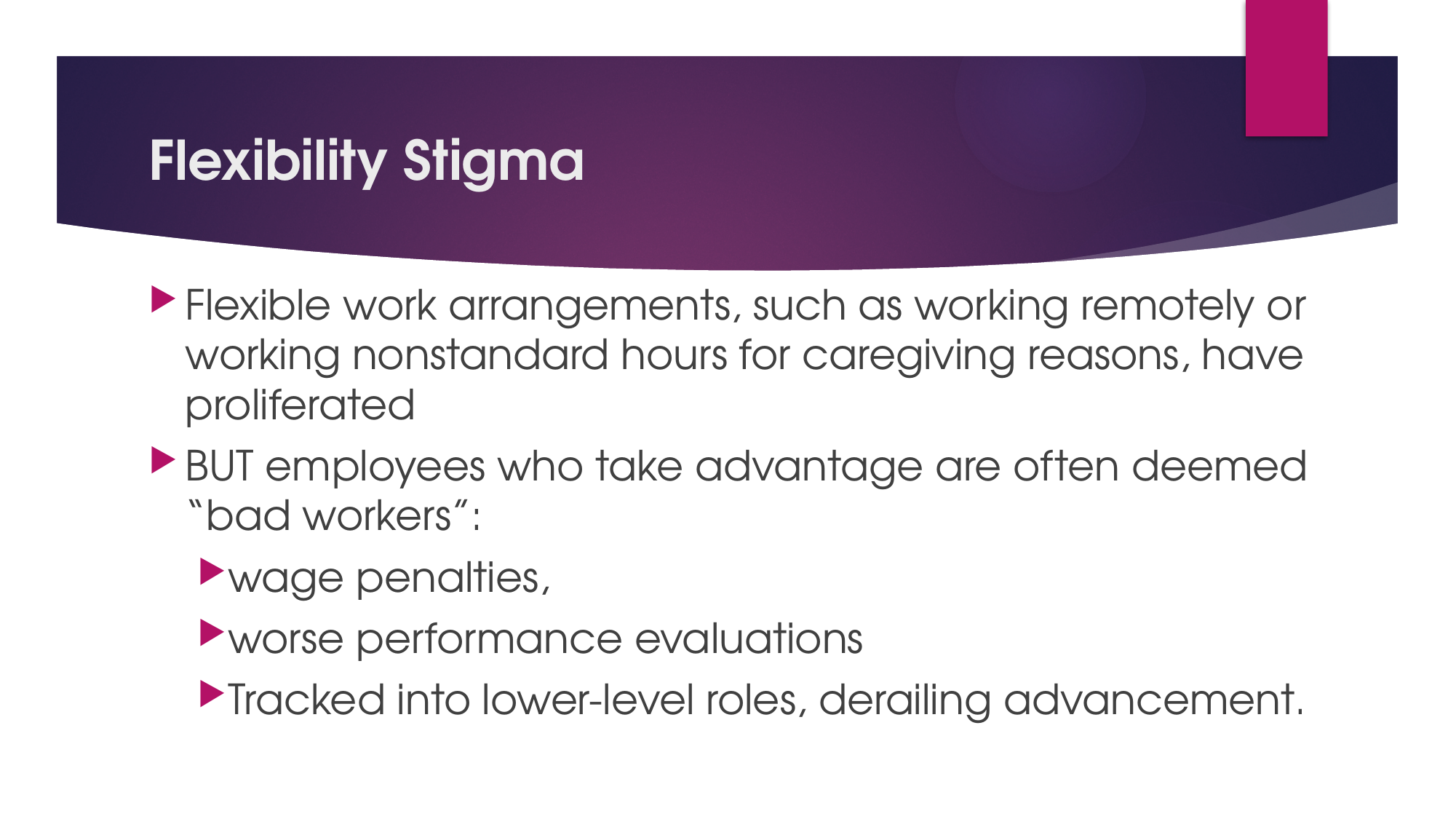

# Flexibility Stigma
Flexible work arrangements, such as working remotely or working nonstandard hours for caregiving reasons, have proliferated
BUT employees who take advantage are often deemed “bad workers”:
wage penalties,
worse performance evaluations
Tracked into lower-level roles, derailing advancement.